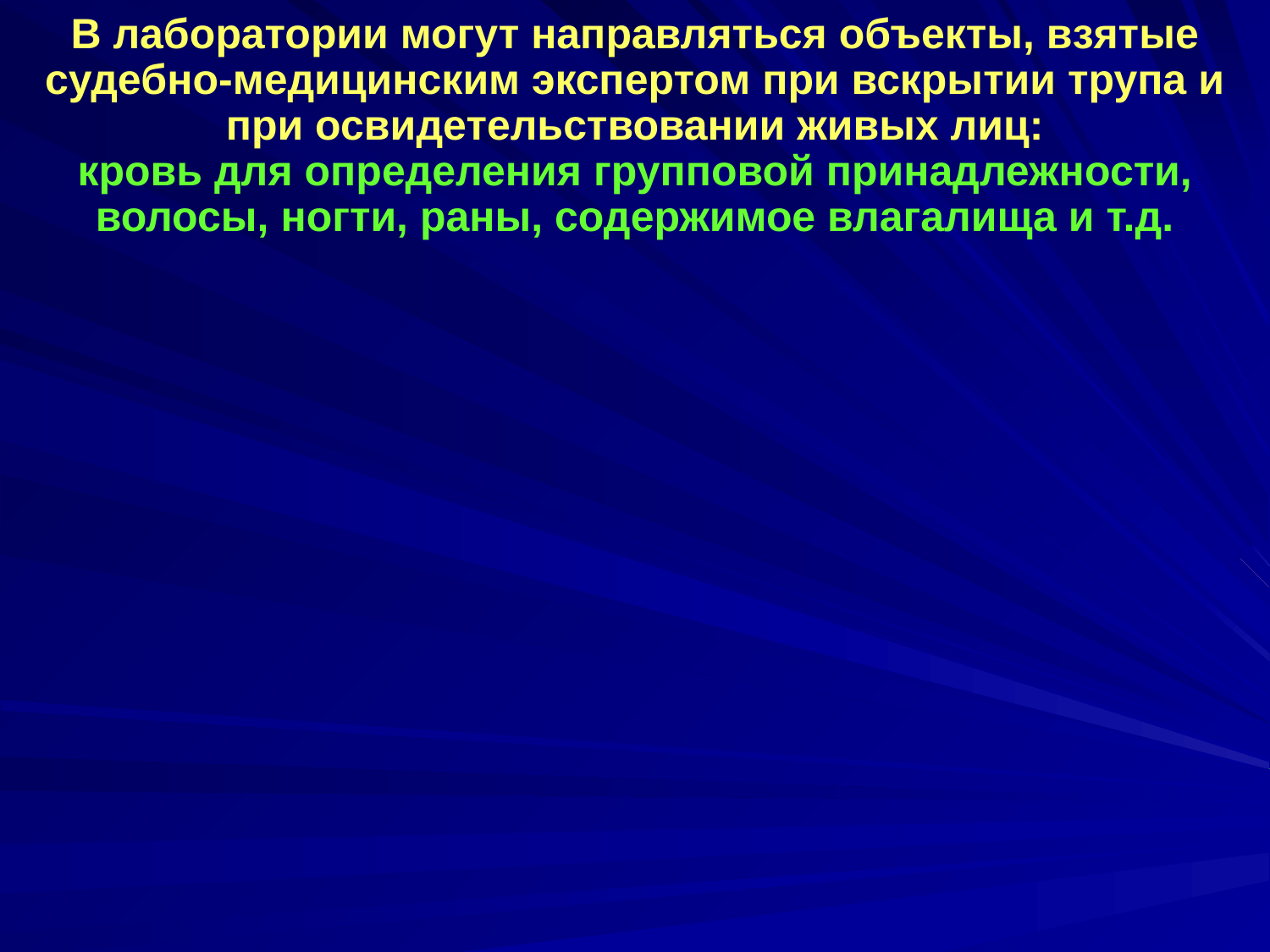

В лаборатории могут направляться объекты, взятые судебно-медицинским экспертом при вскрытии трупа и при освидетельствовании живых лиц:
кровь для определения групповой принадлежности, волосы, ногти, раны, содержимое влагалища и т.д.